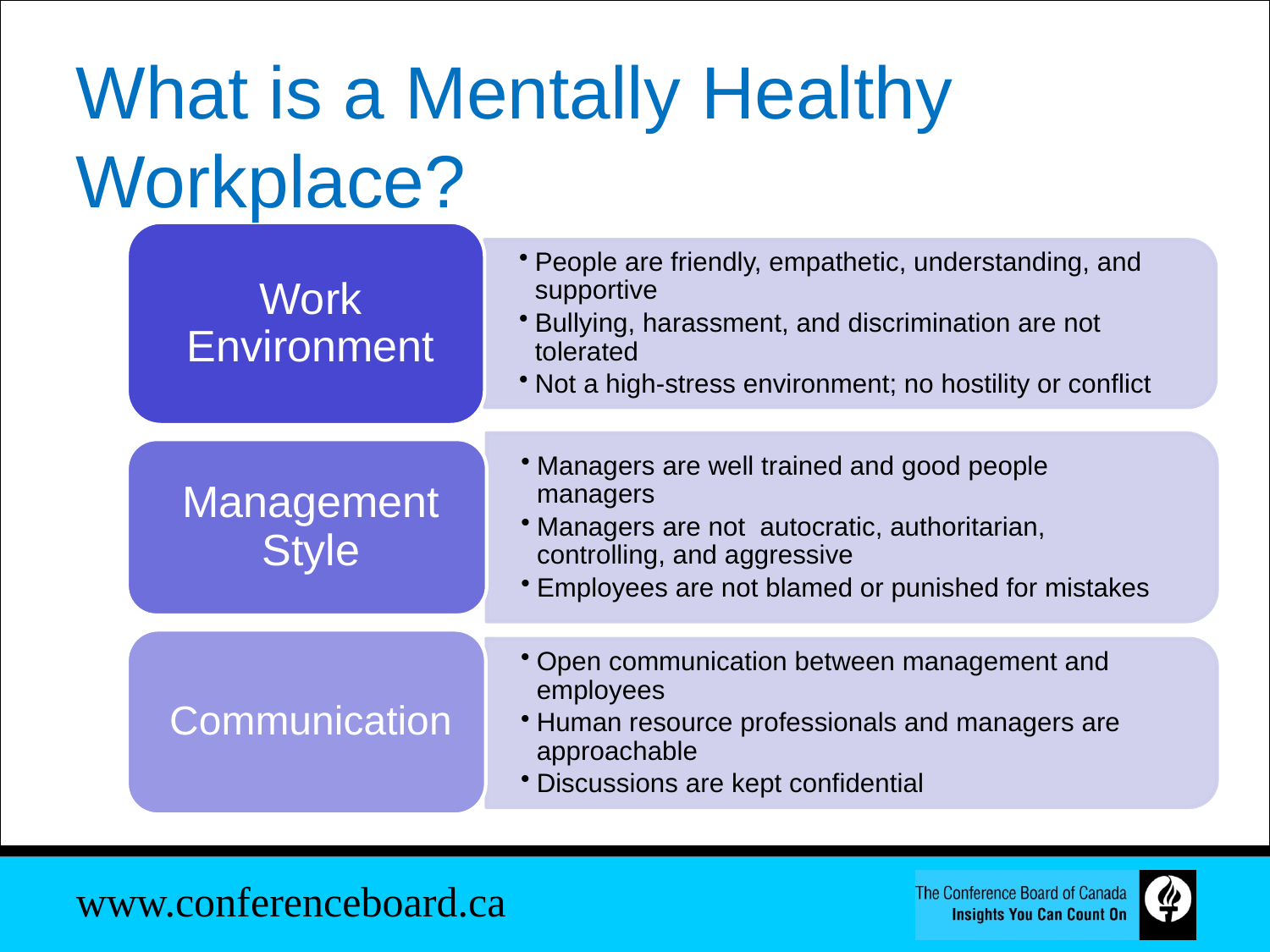

What is a Mentally Healthy Workplace?
People are friendly, empathetic, understanding, and supportive
Bullying, harassment, and discrimination are not tolerated
Not a high-stress environment; no hostility or conflict
Work Environment
Managers are well trained and good people managers
Managers are not  autocratic, authoritarian, controlling, and aggressive
Employees are not blamed or punished for mistakes
Management Style
Open communication between management and employees
Human resource professionals and managers are approachable
Discussions are kept confidential
Communication